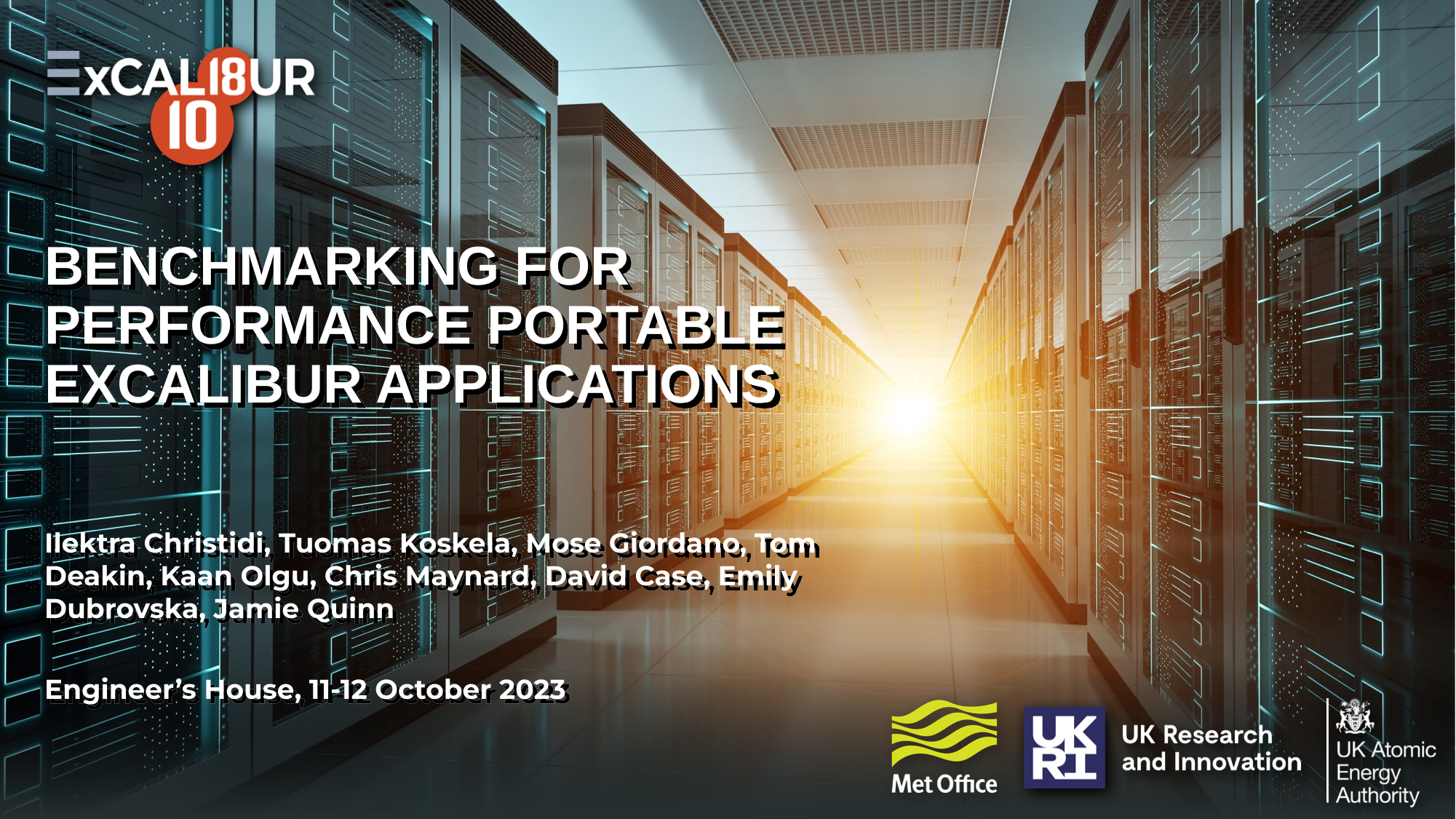

Benchmarking for Performance portable excalibur applications
Ilektra Christidi, Tuomas Koskela, Mose Giordano, Tom Deakin, Kaan Olgu, Chris Maynard, David Case, Emily Dubrovska, Jamie Quinn
Engineer’s House, 11-12 October 2023